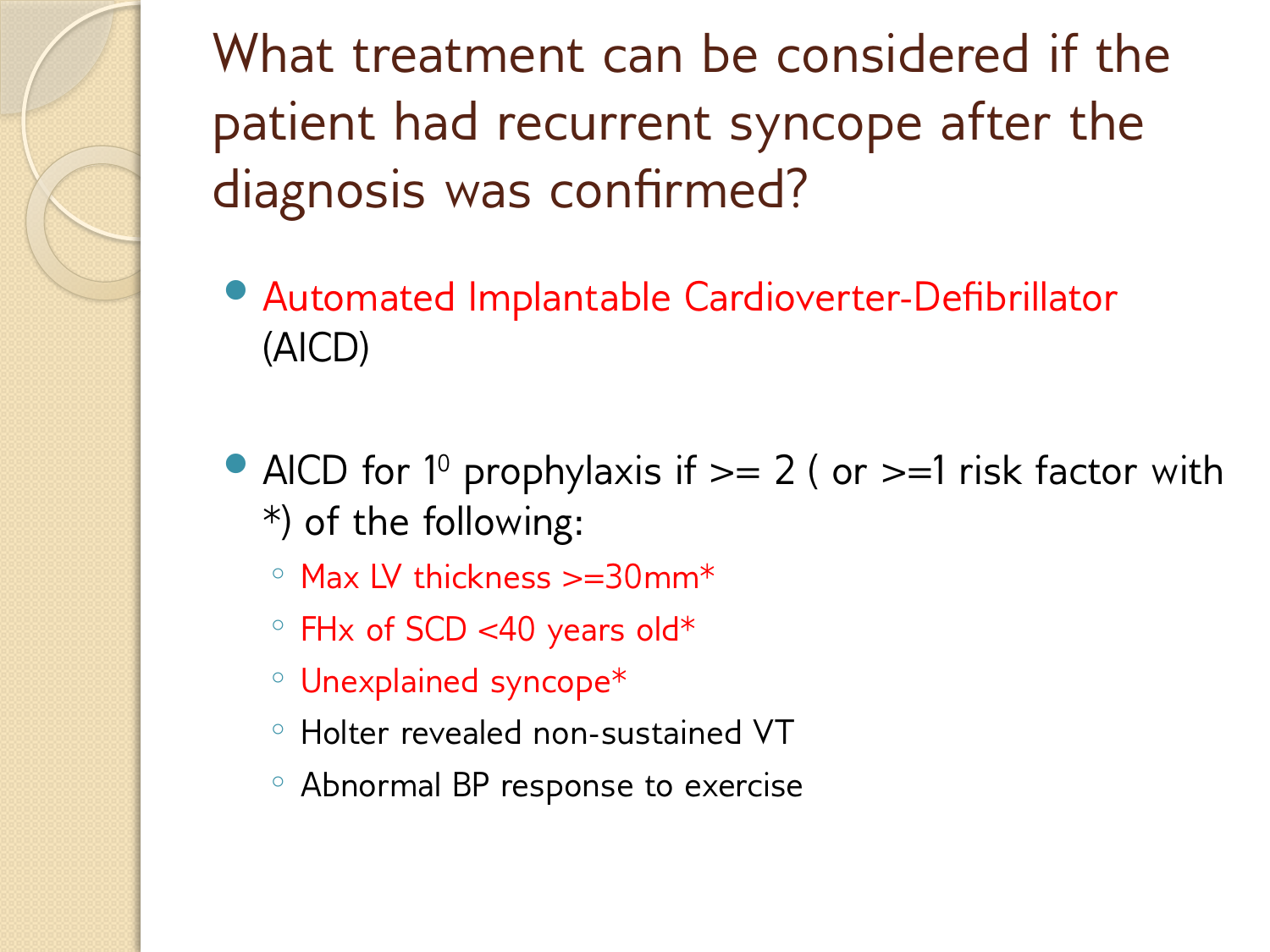

# What treatment can be considered if the patient had recurrent syncope after the diagnosis was confirmed?

Automated Implantable Cardioverter-Defibrillator (AICD)

AICD for 10 prophylaxis if >= 2 ( or >=1 risk factor with *) of the following:
Max LV thickness >=30mm*
FHx of SCD <40 years old*
Unexplained syncope*
Holter revealed non-sustained VT
Abnormal BP response to exercise